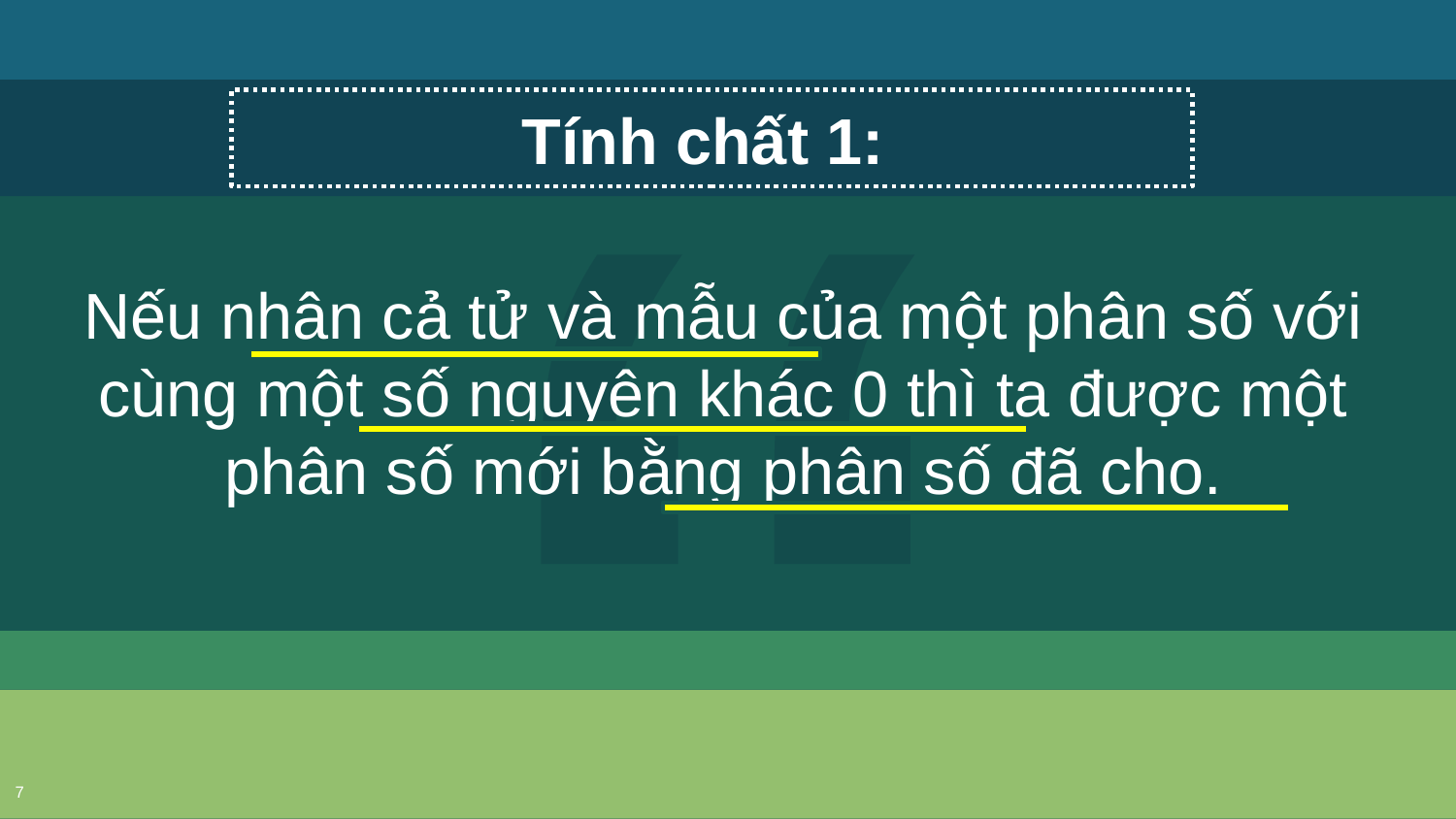

Tính chất 1:
Nếu nhân cả tử và mẫu của một phân số với cùng một số nguyên khác 0 thì ta được một phân số mới bằng phân số đã cho.

7